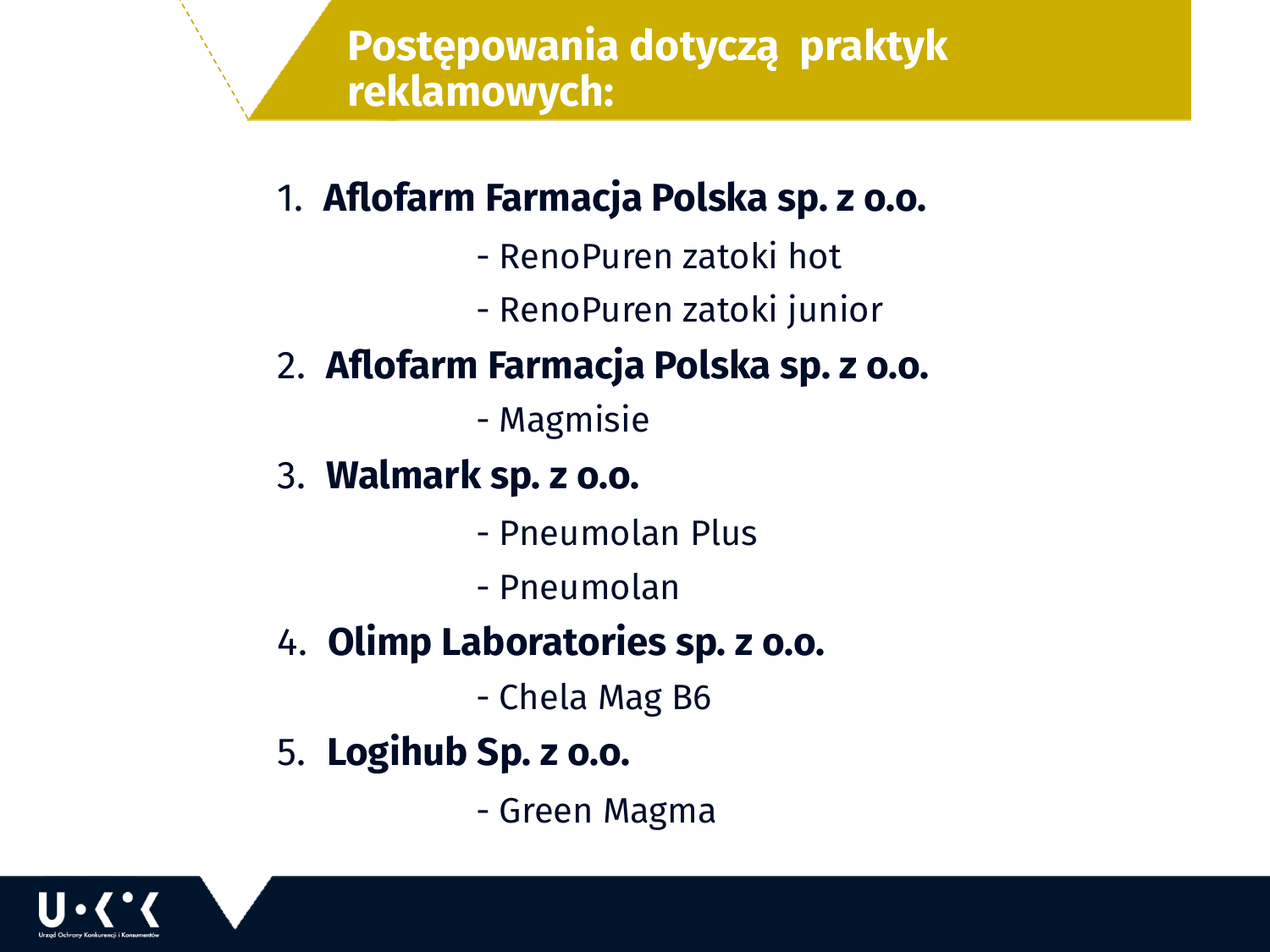

Postępowania dotyczą  praktyk reklamowych:
1.  Aflofarm Farmacja Polska sp. z o.o.
    		- RenoPuren zatoki hot
    		- RenoPuren zatoki junior
2.  Aflofarm Farmacja Polska sp. z o.o.
    		- Magmisie
3.  Walmark sp. z o.o.
   		- Pneumolan Plus
    		- Pneumolan
4.  Olimp Laboratories sp. z o.o.
    		- Chela Mag B6
5.  Logihub Sp. z o.o.
    		- Green Magma